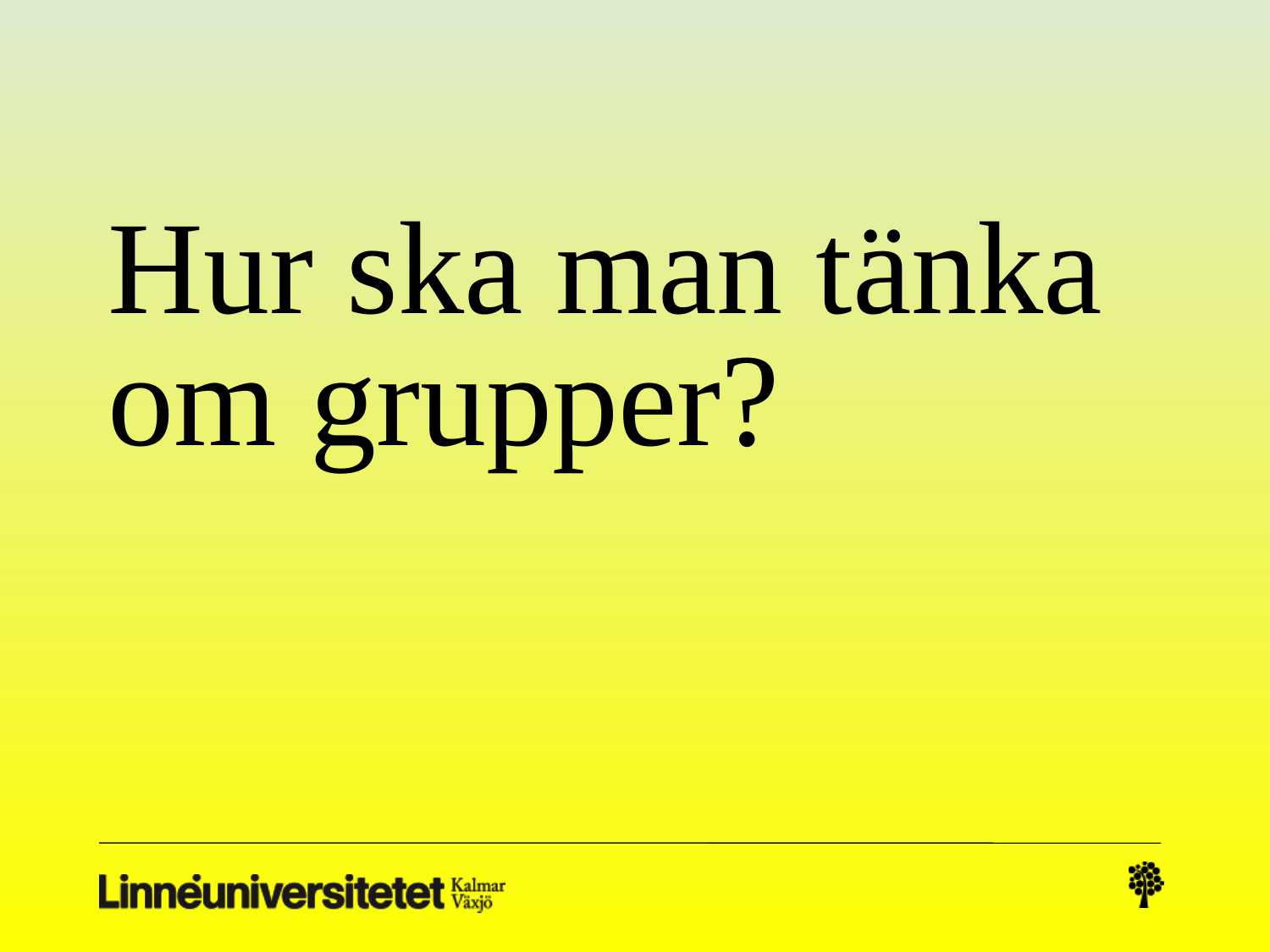

# Hur ska man tänka om grupper?